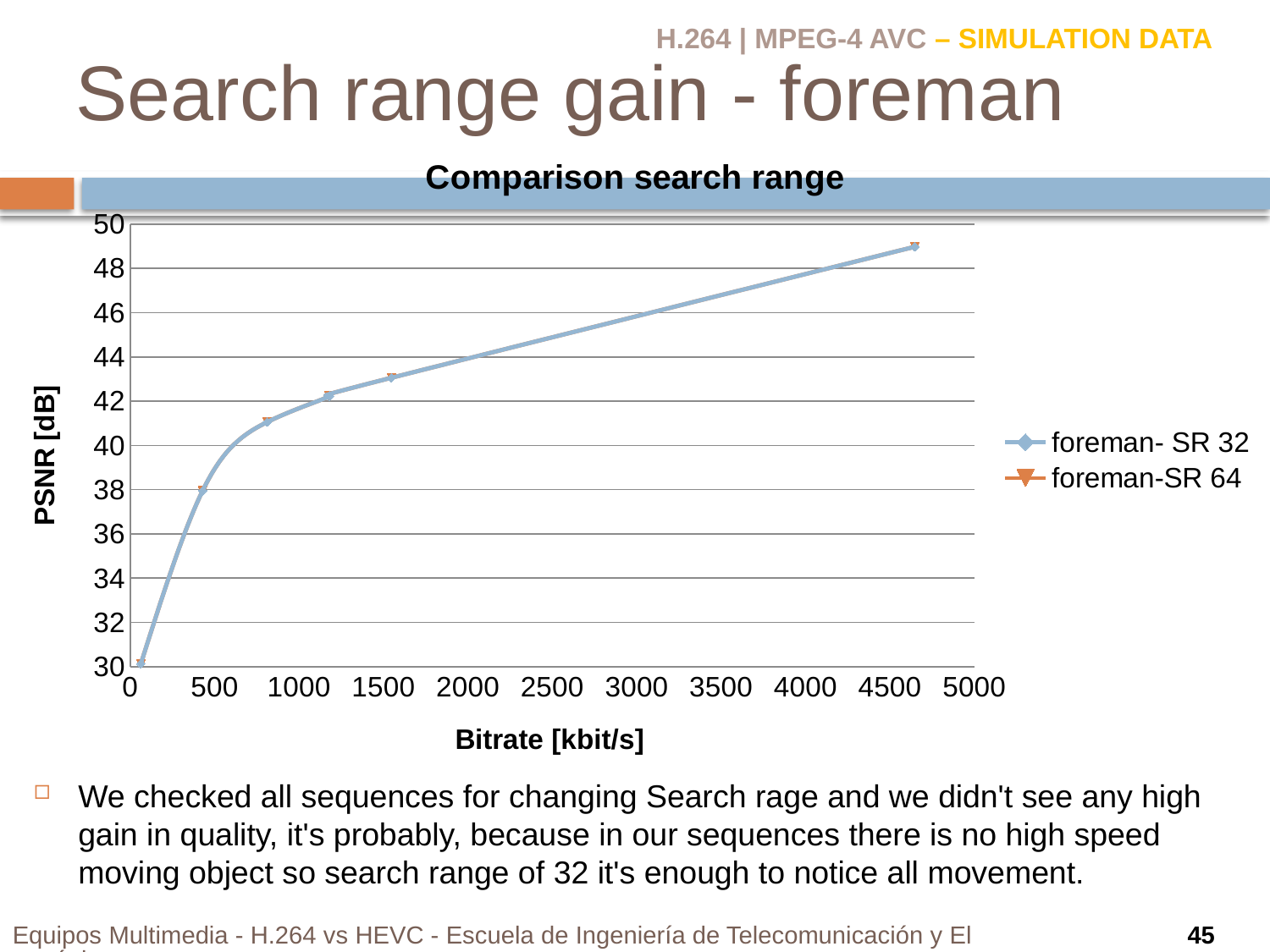

H.264 | MPEG-4 AVC – SIMULATION DATA
# Search range gain - foreman

### Chart: Comparison search range

| Category |  |  |
|---|---|---|
We checked all sequences for changing Search rage and we didn't see any high gain in quality, it's probably, because in our sequences there is no high speed moving object so search range of 32 it's enough to notice all movement.
Equipos Multimedia - H.264 vs HEVC - Escuela de Ingeniería de Telecomunicación y Electrónica
45